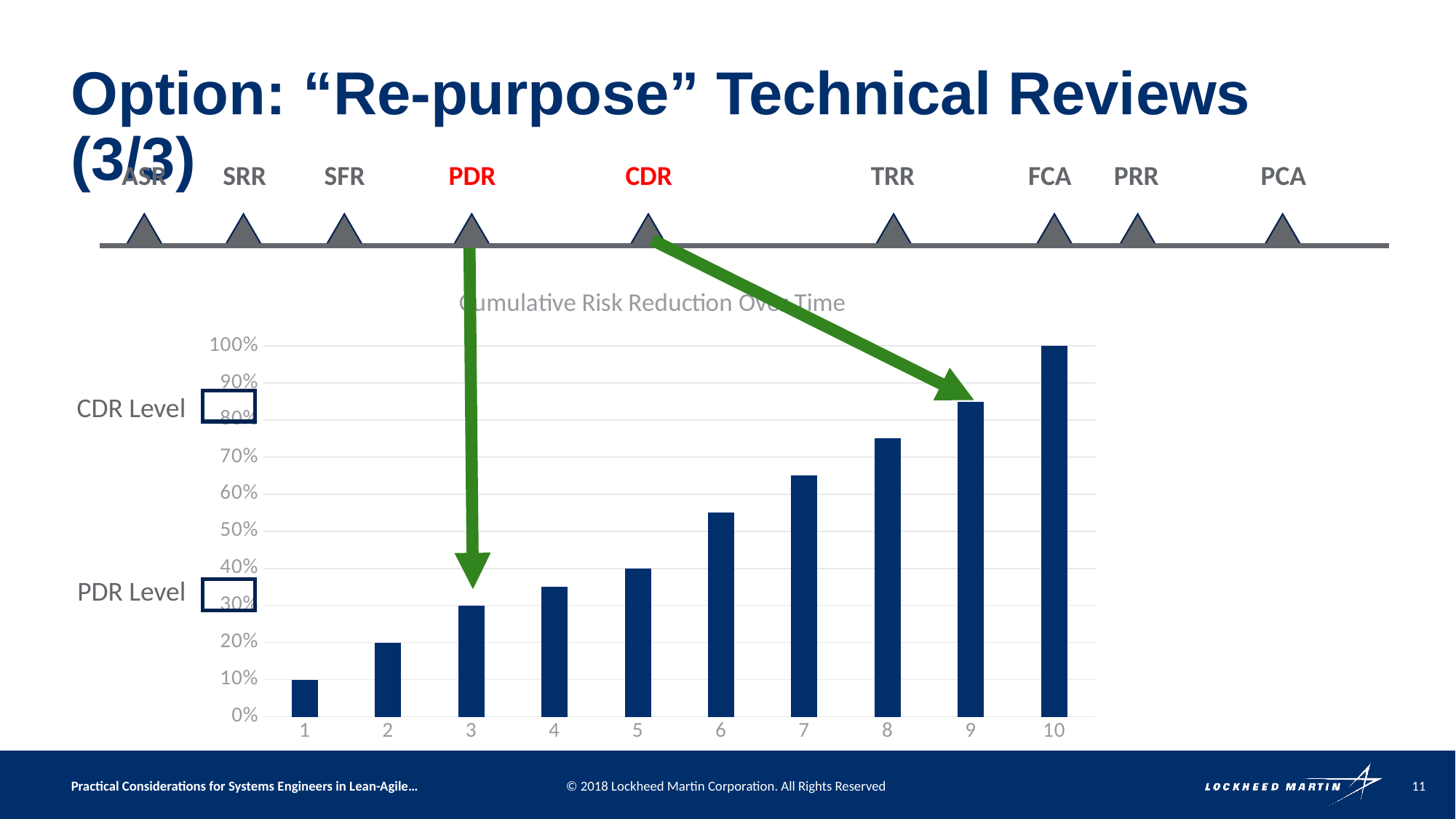

# Option: “Re-purpose” Technical Reviews (3/3)
ASR
SRR
SFR
PDR
CDR
TRR
FCA
PRR
PCA

CDR Level

PDR Level

### Chart: Cumulative Risk Reduction Over Time

| Category |  |
|---|---|